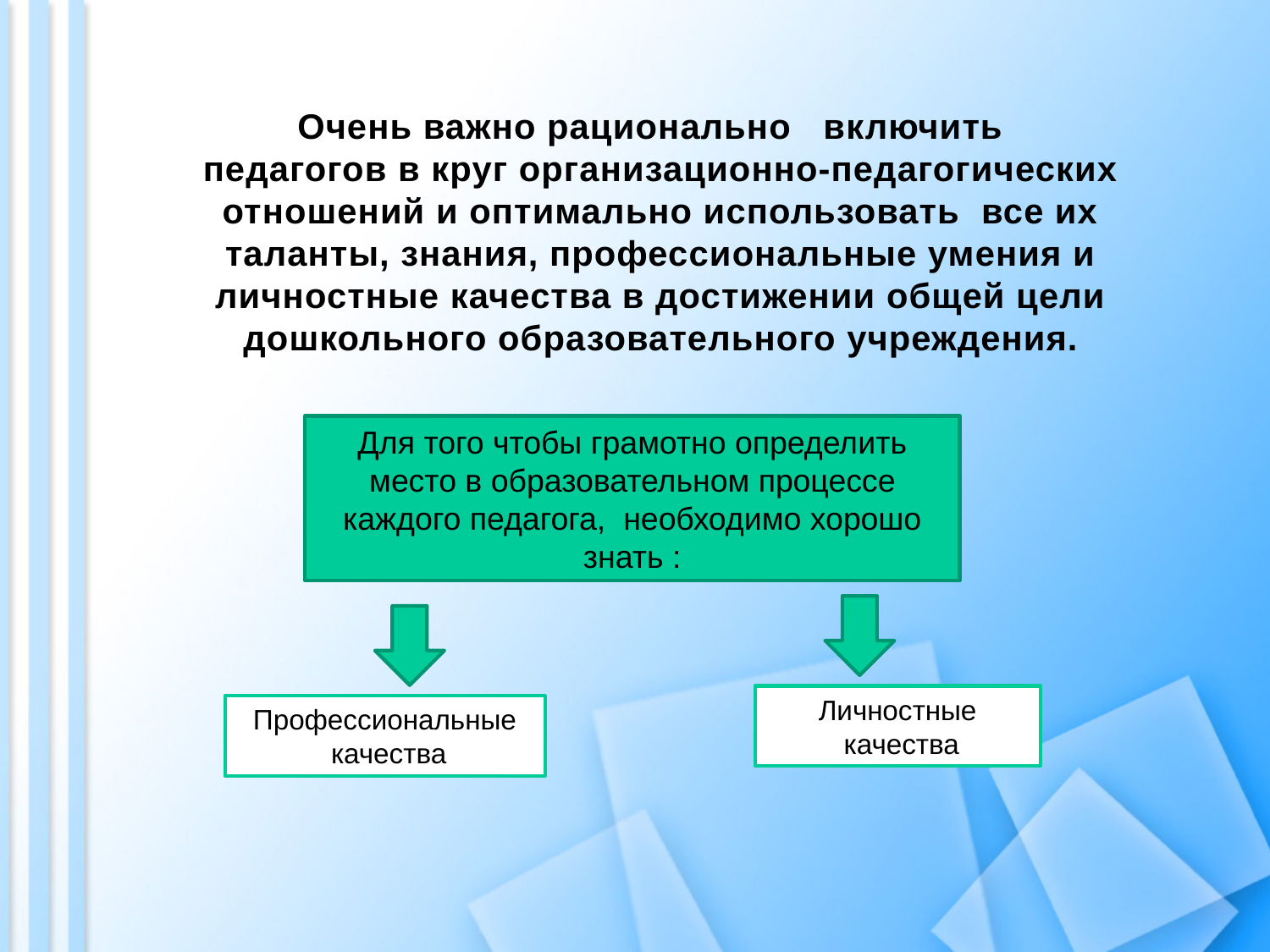

Очень важно рационально   включить
педагогов в круг организационно-педагогических отношений и оптимально использовать  все их таланты, знания, профессиональные умения и личностные качества в достижении общей цели дошкольного образовательного учреждения.
Для того чтобы грамотно определить место в образовательном процессе каждого педагога,  необходимо хорошо знать :

Личностные
 качества
Профессиональные
 качества